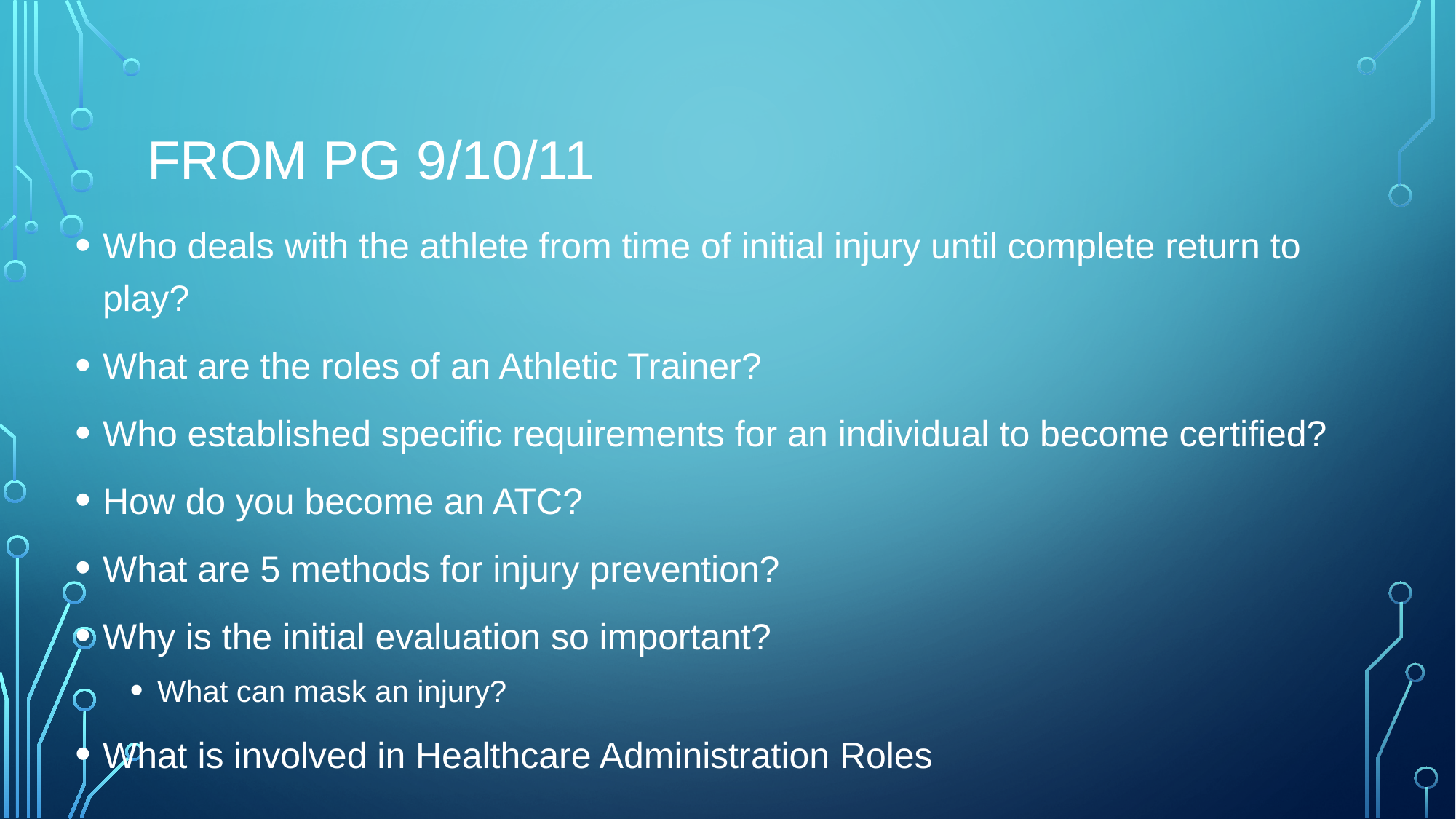

# From Pg 9/10/11
Who deals with the athlete from time of initial injury until complete return to play?
What are the roles of an Athletic Trainer?
Who established specific requirements for an individual to become certified?
How do you become an ATC?
What are 5 methods for injury prevention?
Why is the initial evaluation so important?
What can mask an injury?
What is involved in Healthcare Administration Roles